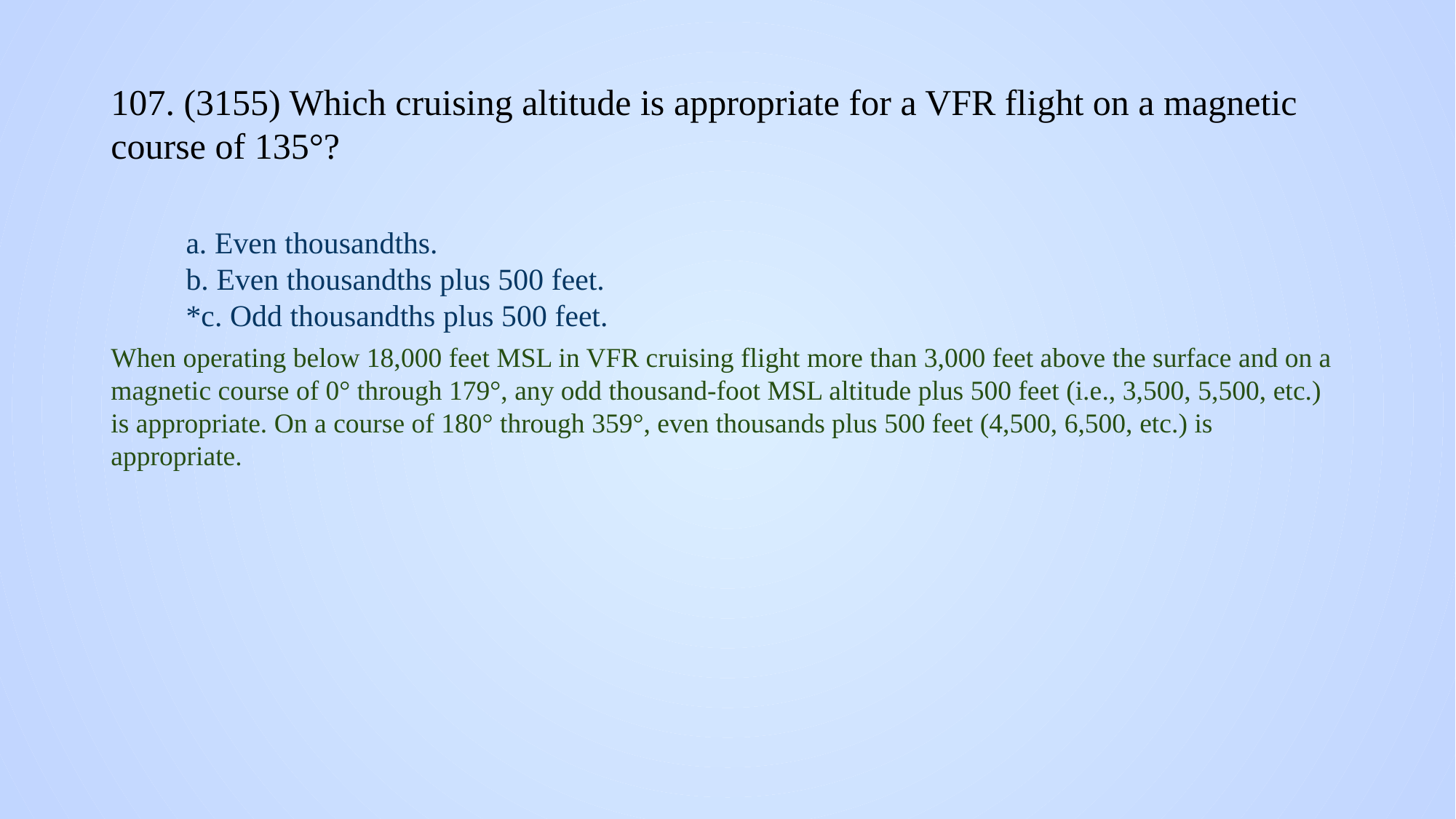

# 107. (3155) Which cruising altitude is appropriate for a VFR flight on a magnetic course of 135°?
a. Even thousandths.
b. Even thousandths plus 500 feet.
*c. Odd thousandths plus 500 feet.
When operating below 18,000 feet MSL in VFR cruising flight more than 3,000 feet above the surface and on a magnetic course of 0° through 179°, any odd thousand-foot MSL altitude plus 500 feet (i.e., 3,500, 5,500, etc.) is appropriate. On a course of 180° through 359°, even thousands plus 500 feet (4,500, 6,500, etc.) is appropriate.